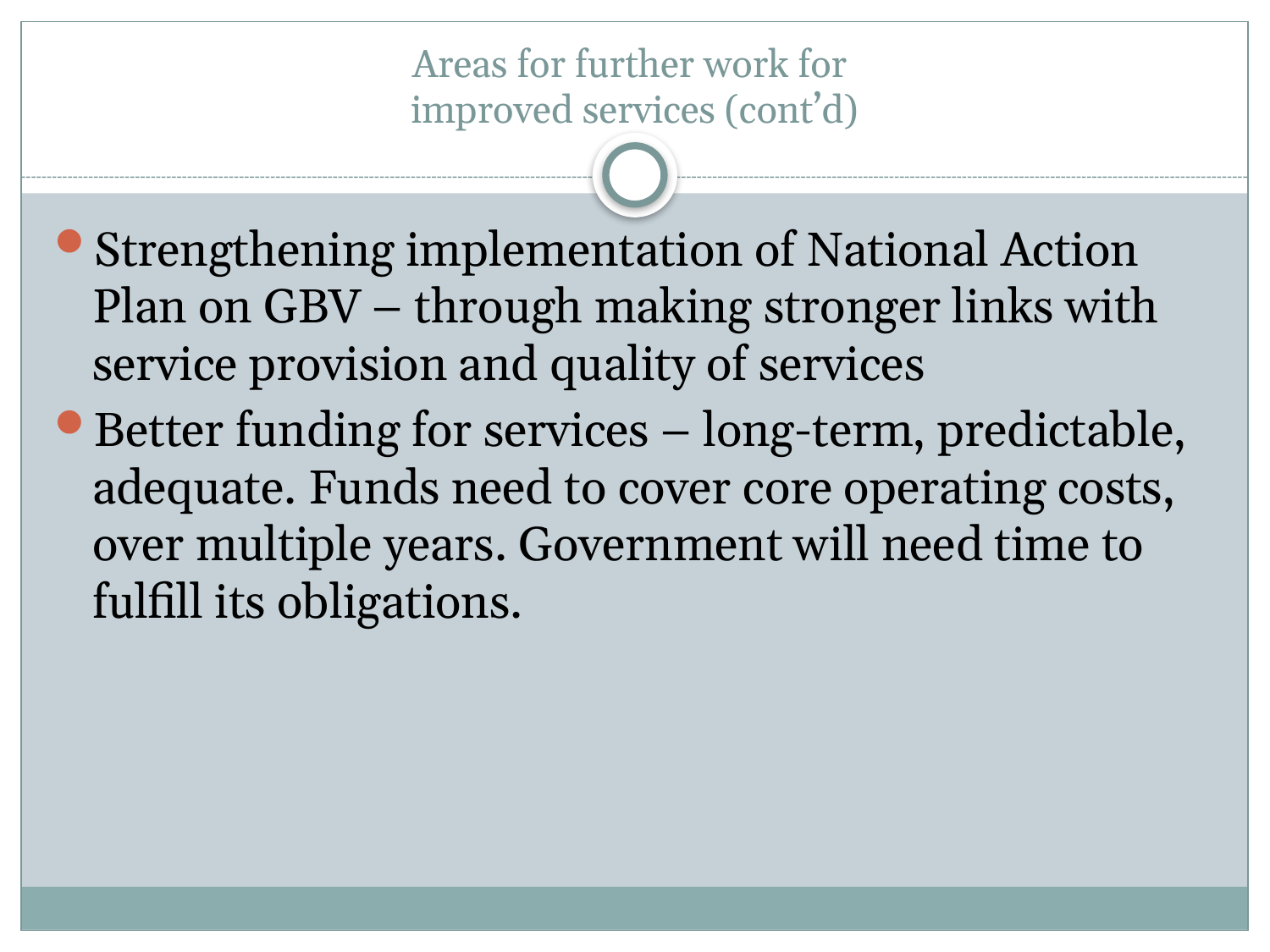

# Areas for further work for improved services (cont’d)
Strengthening implementation of National Action Plan on GBV – through making stronger links with service provision and quality of services
Better funding for services – long-term, predictable, adequate. Funds need to cover core operating costs, over multiple years. Government will need time to fulfill its obligations.